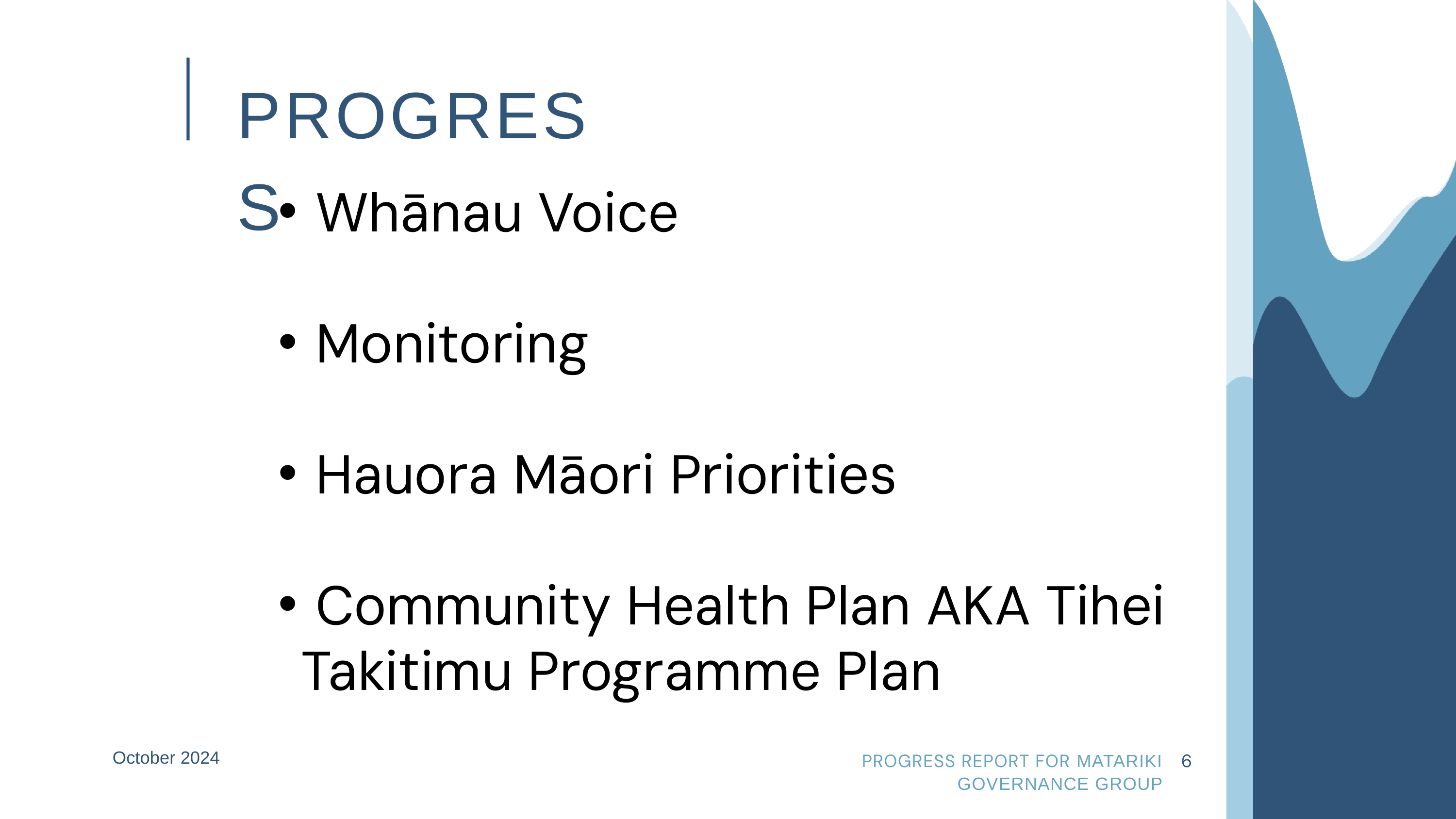

PROGRESS
 Whānau Voice

 Monitoring

 Hauora Māori Priorities

 Community Health Plan AKA Tihei Takitimu Programme Plan

October 2024
PROGRESS REPORT FOR MATARIKI GOVERNANCE GROUP
6